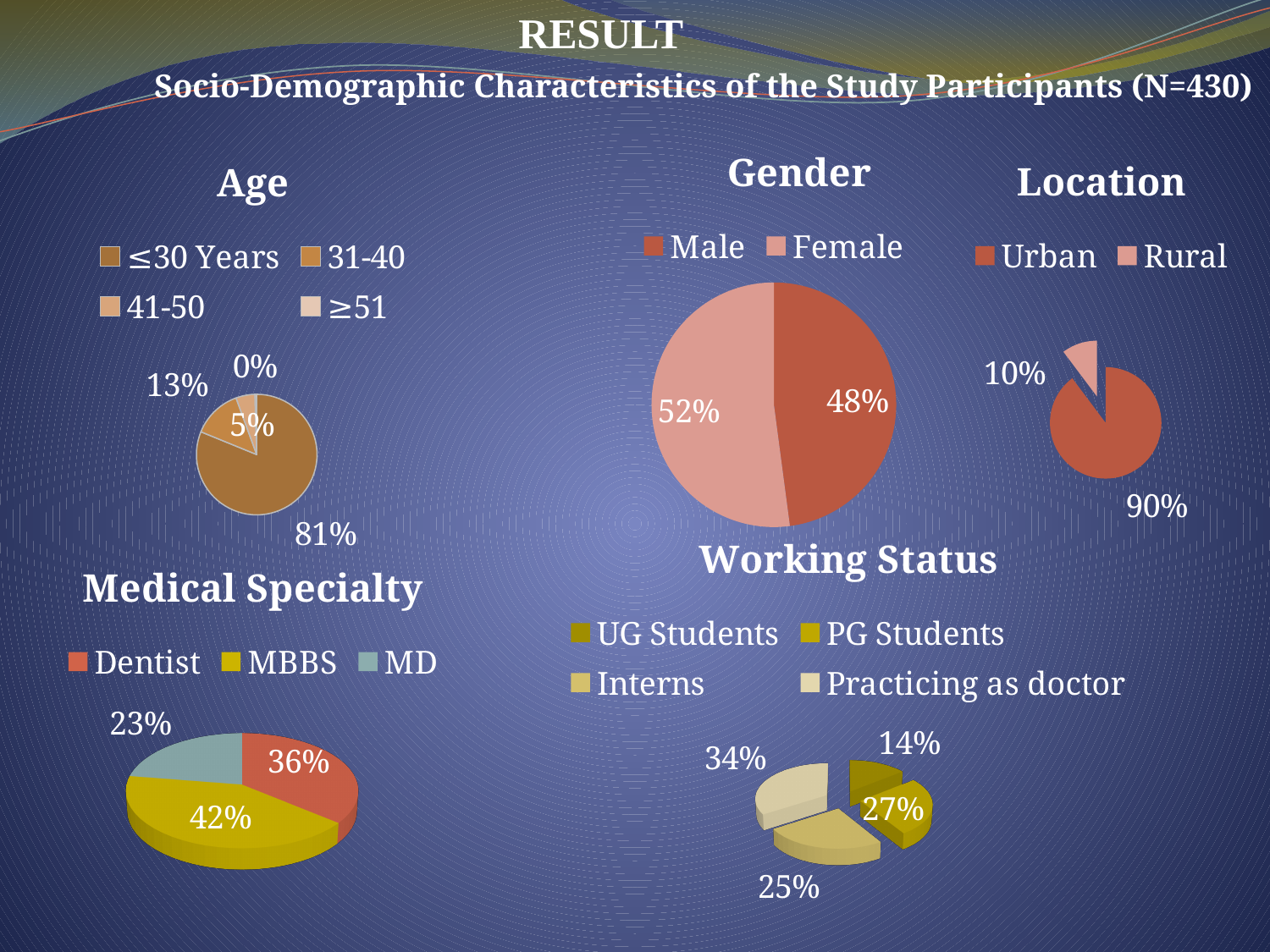

RESULT
          Socio-Demographic Characteristics of the Study Participants (N=430)

### Chart: Gender

| Category |  |
|---|---|
| Male | 206.0 |
| Female | 224.0 |

### Chart: Age

| Category |  |
|---|---|
| ≤30 Years | 349.0 |
| 31-40 | 57.0 |
| 41-50 | 22.0 |
| ≥51 | 2.0 |

### Chart: Location

| Category |  |
|---|---|
| Urban | 386.0 |
| Rural | 44.0 |

[unsupported chart]

[unsupported chart]